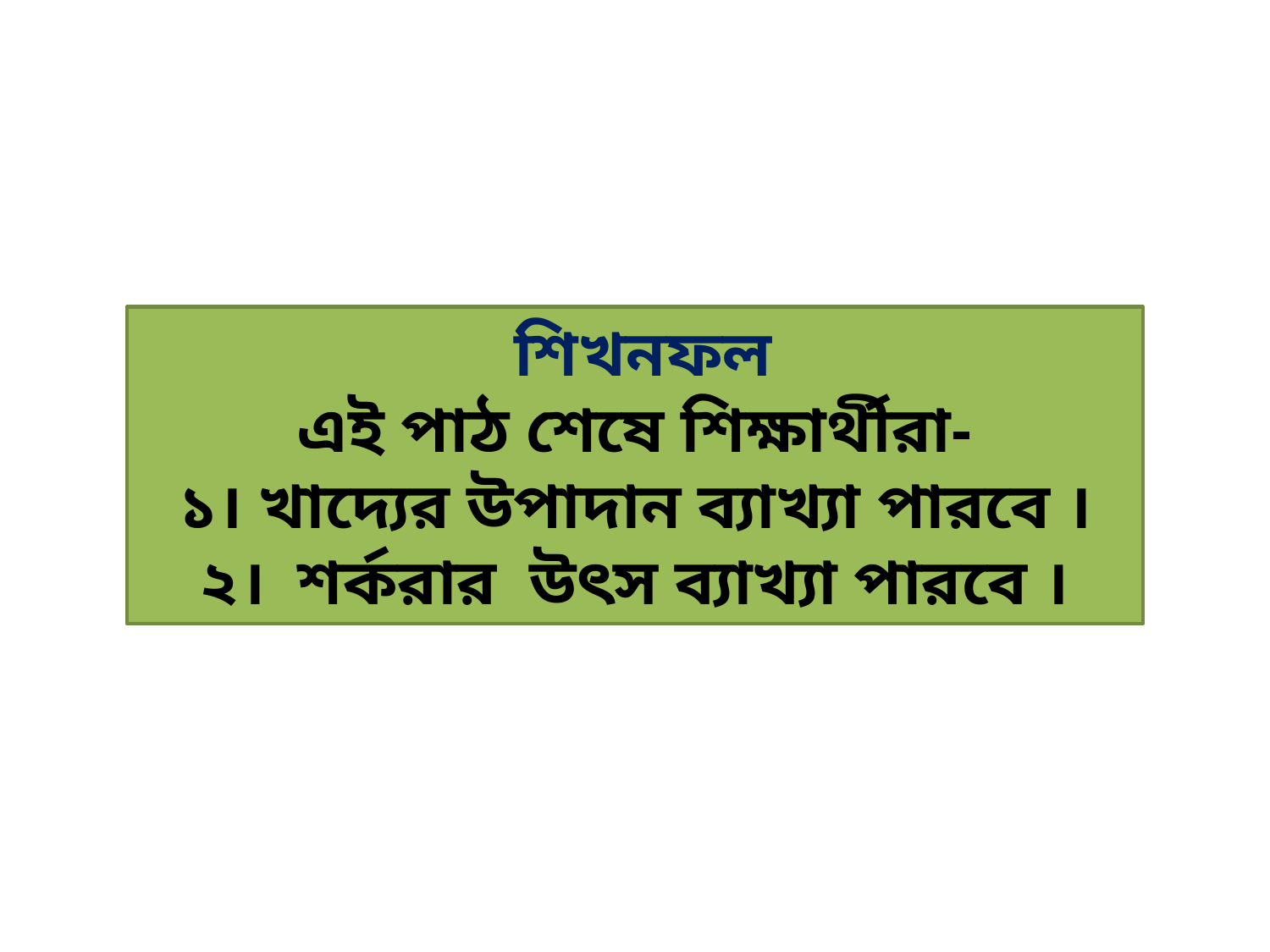

শিখনফল
এই পাঠ শেষে শিক্ষার্থীরা-
১। খাদ্যের উপাদান ব্যাখ্যা পারবে ।
২।  শর্করার  উৎস ব্যাখ্যা পারবে ।